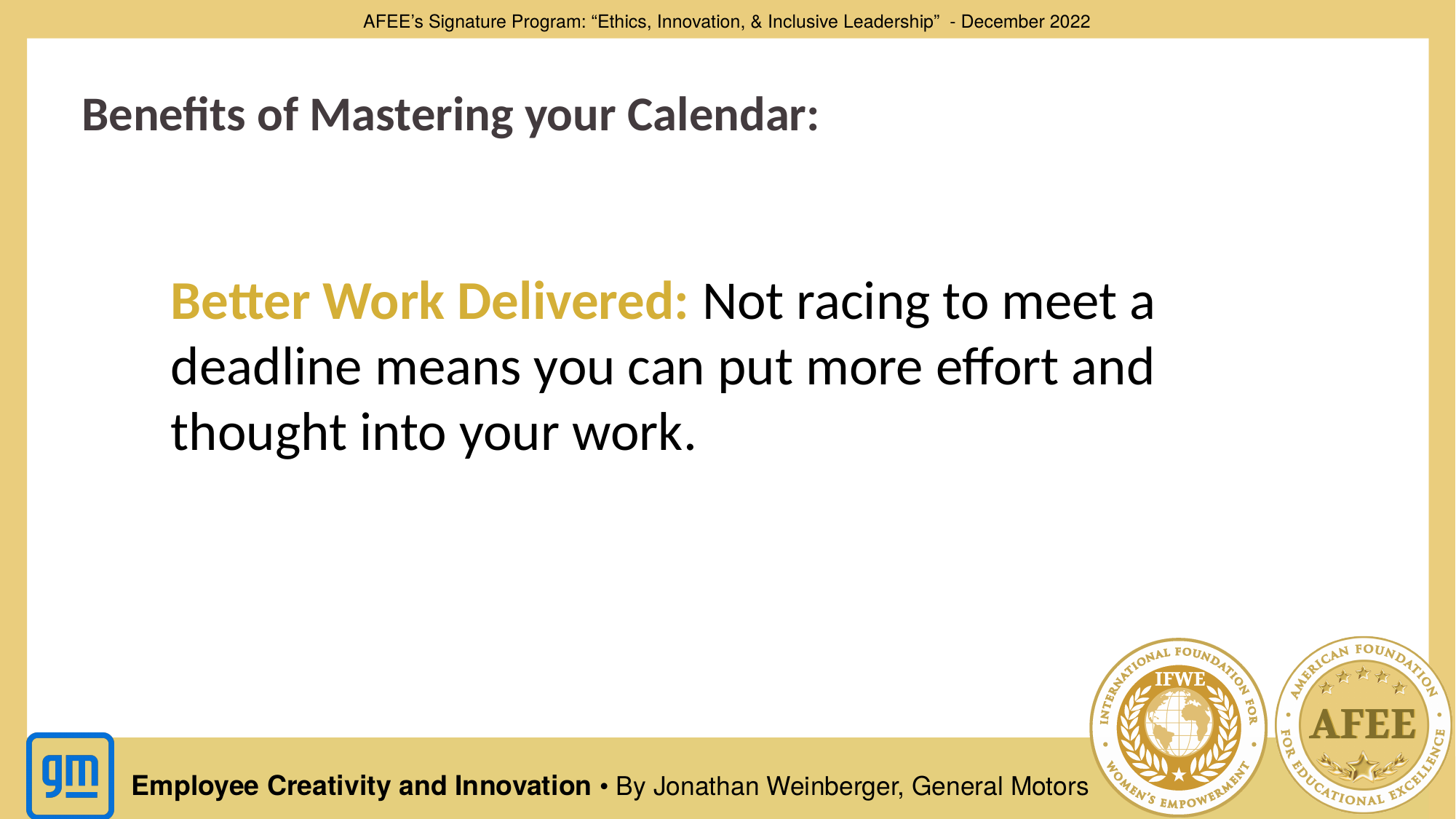

Benefits of Mastering your Calendar:
Better Work Delivered: Not racing to meet a deadline means you can put more effort and thought into your work.